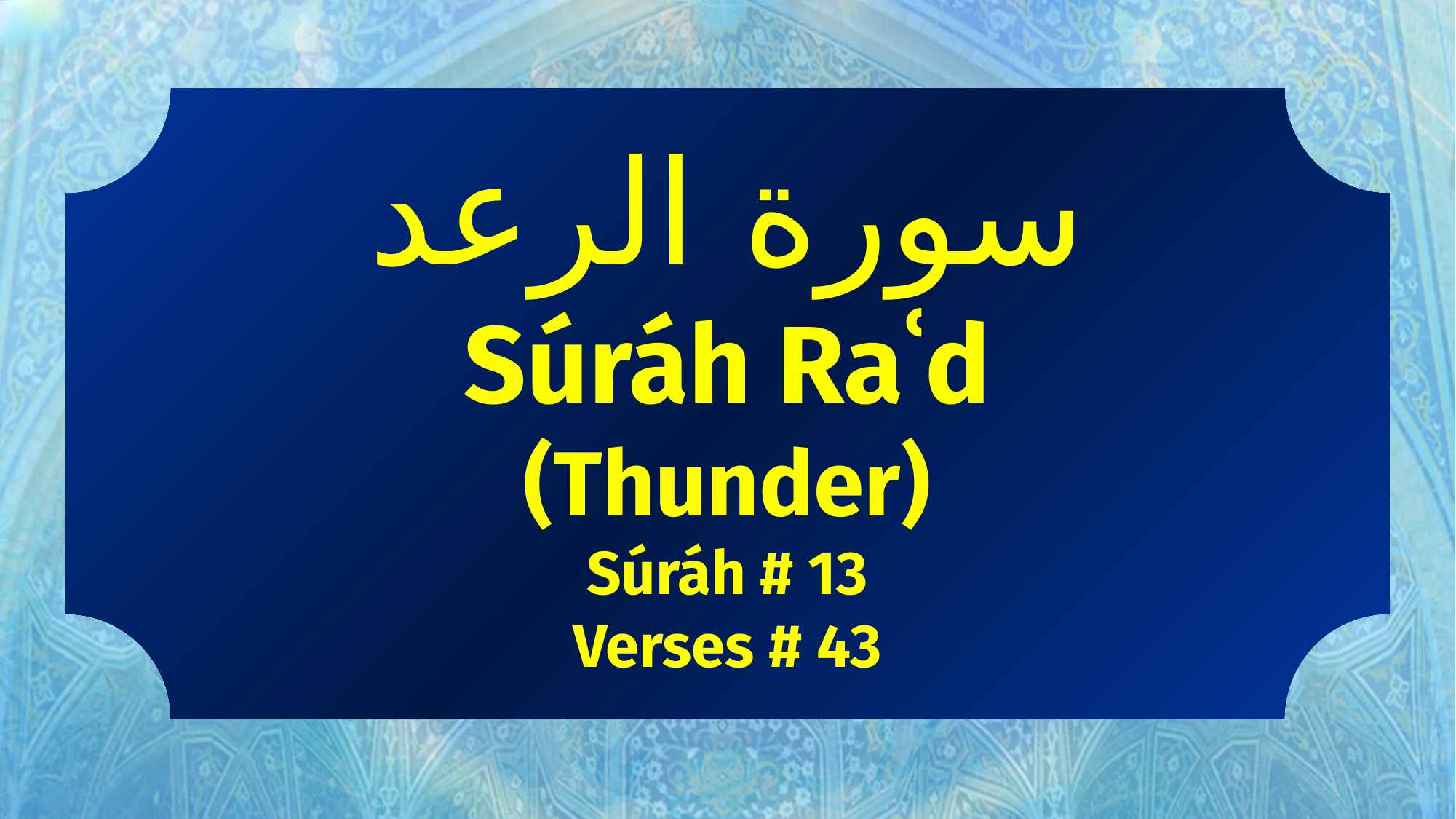

سورة الرعد
Súráh Raʿd
(Thunder)
Súráh # 13
Verses # 43